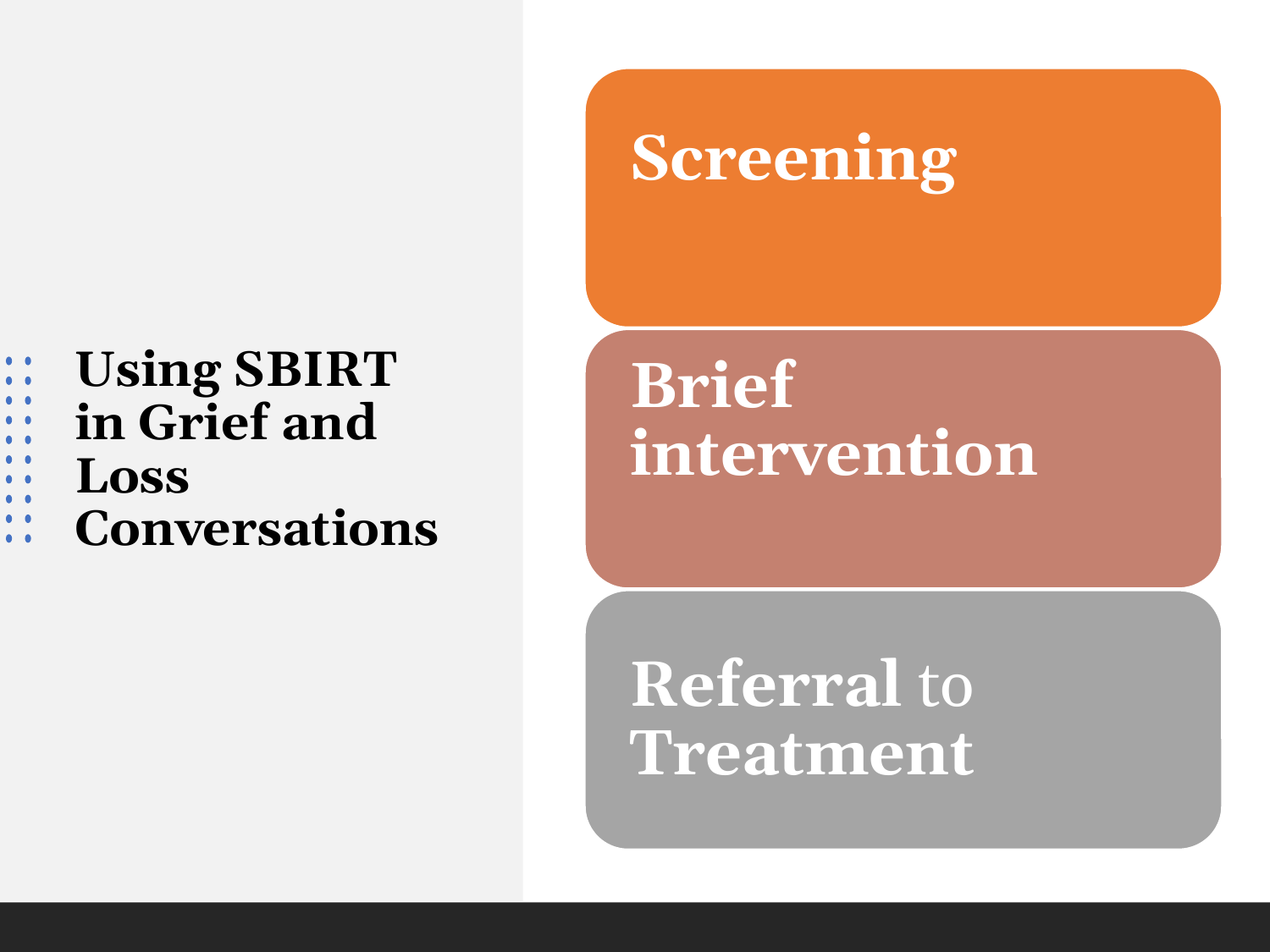

Screening
Brief intervention
Referral to Treatment
# Using SBIRT in Grief and Loss Conversations